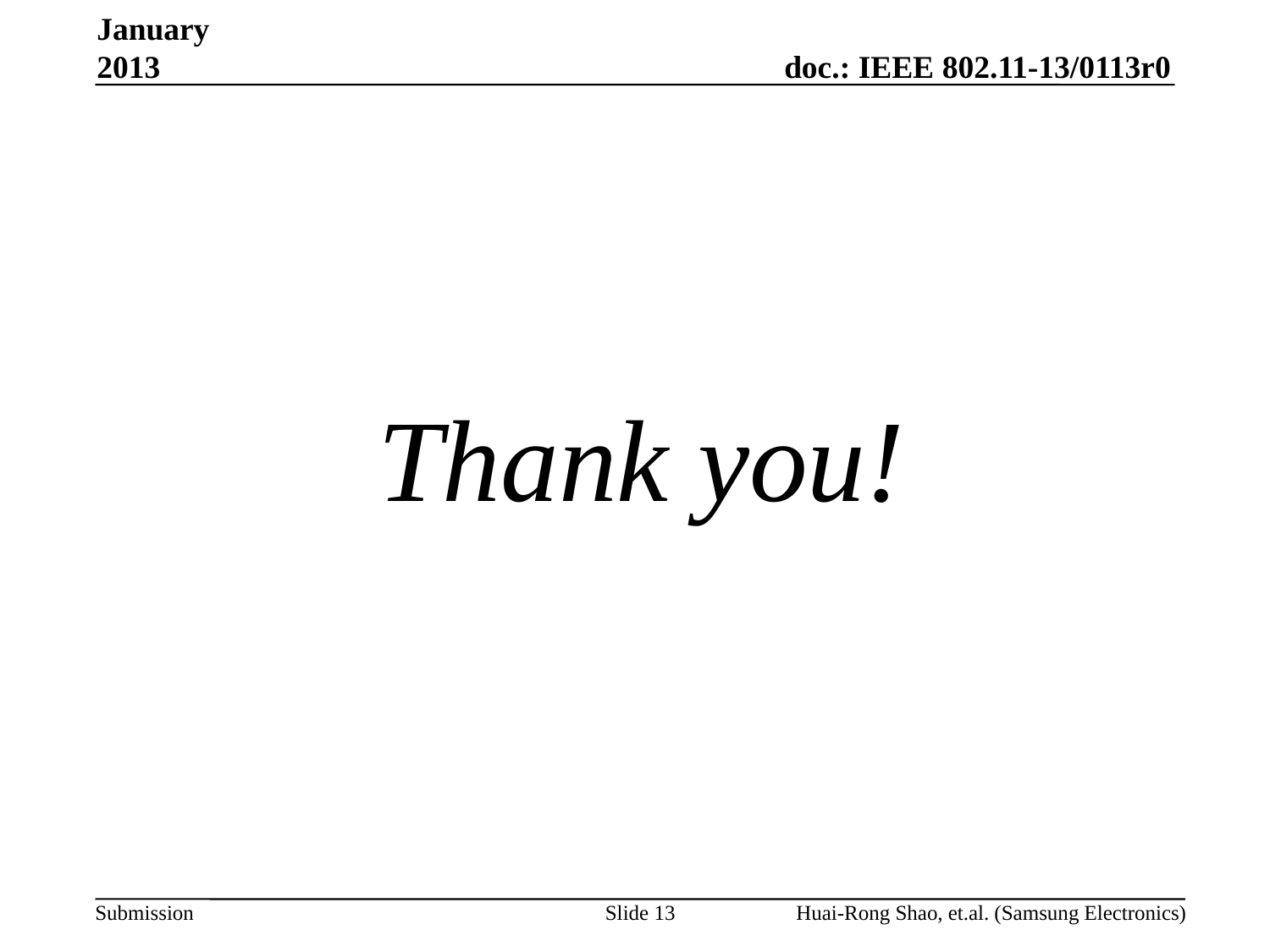

January 2013
Thank you!
Slide 13
Huai-Rong Shao, et.al. (Samsung Electronics)